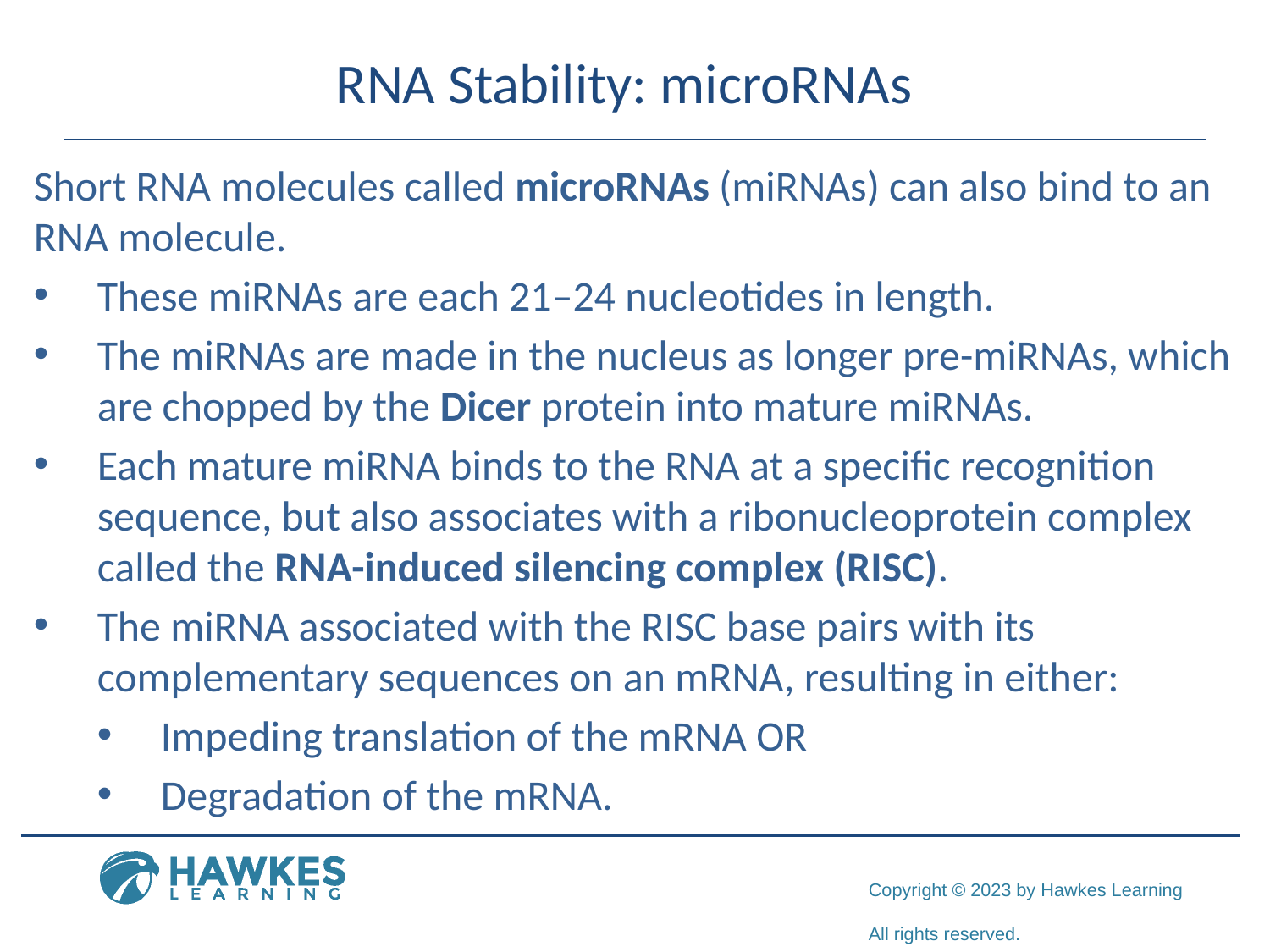

# RNA Stability: microRNAs
Short RNA molecules called microRNAs (miRNAs) can also bind to an RNA molecule.
These miRNAs are each 21–24 nucleotides in length.
The miRNAs are made in the nucleus as longer pre-miRNAs, which are chopped by the Dicer protein into mature miRNAs.
Each mature miRNA binds to the RNA at a specific recognition sequence, but also associates with a ribonucleoprotein complex called the RNA-induced silencing complex (RISC).
The miRNA associated with the RISC base pairs with its complementary sequences on an mRNA, resulting in either:
Impeding translation of the mRNA OR
Degradation of the mRNA.